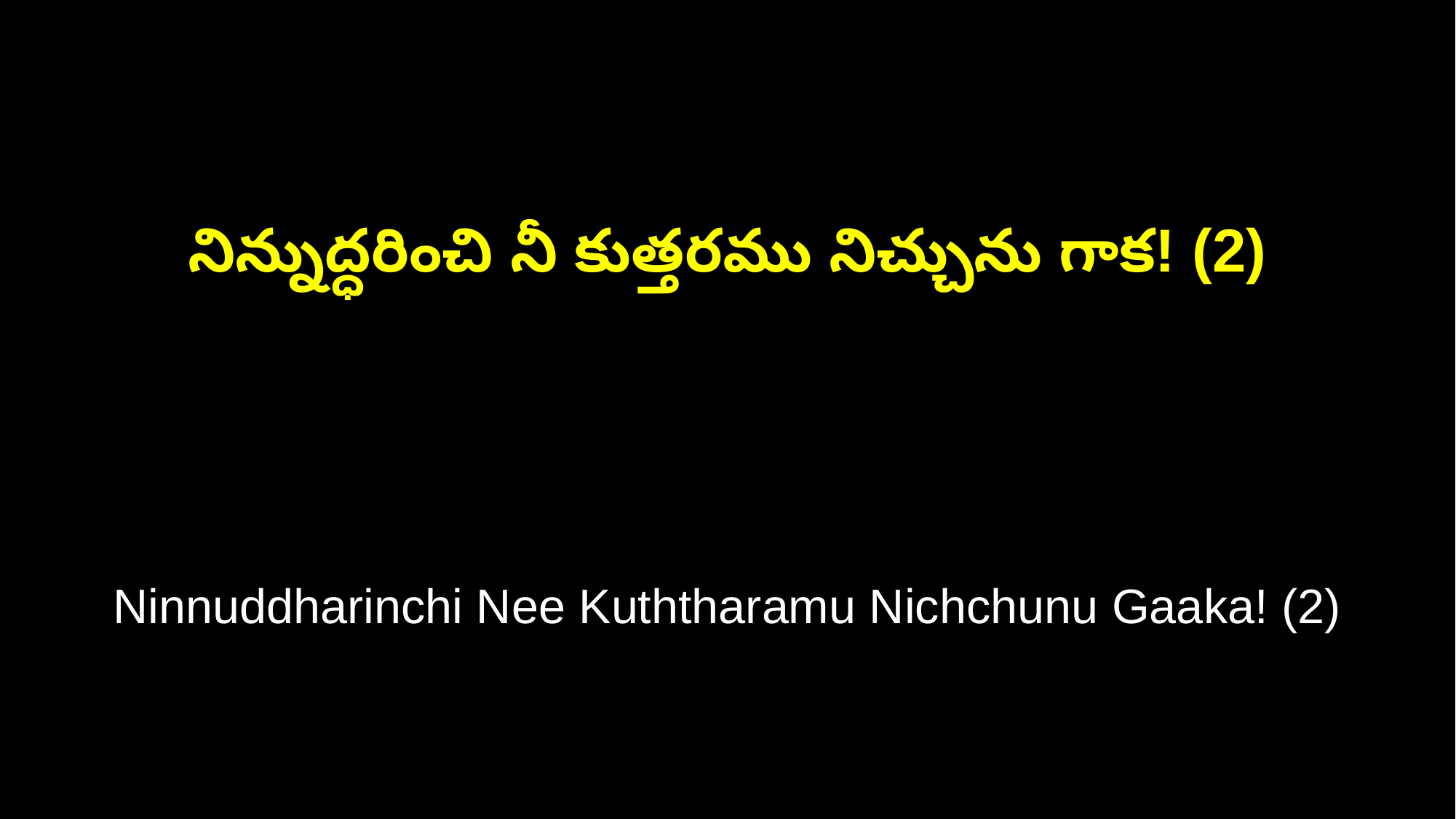

నిన్నుద్ధరించి నీ కుత్తరము నిచ్చును గాక! (2)
Ninnuddharinchi Nee Kuththaramu Nichchunu Gaaka! (2)